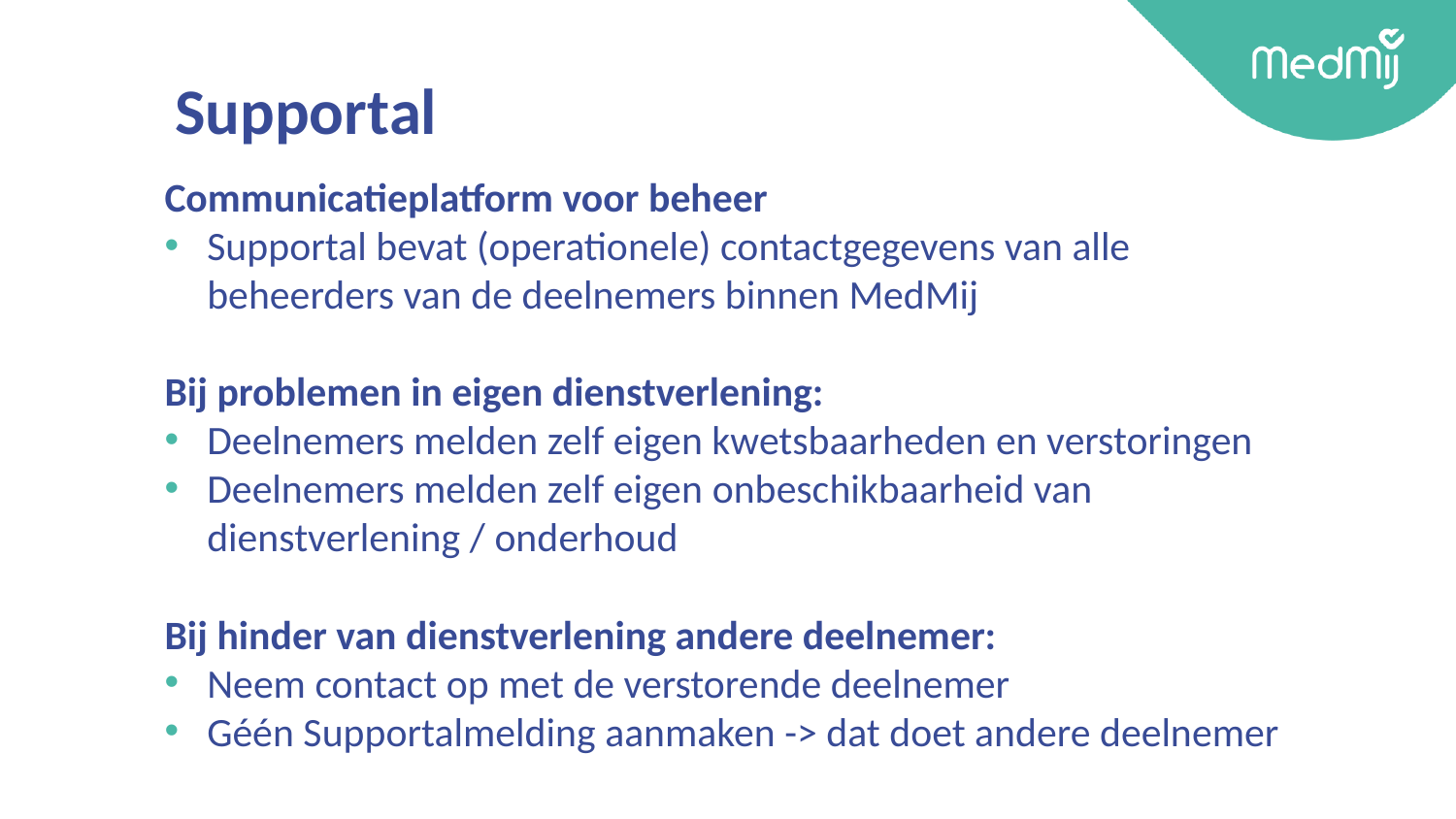

# Supportal
Communicatieplatform voor beheer
Supportal bevat (operationele) contactgegevens van alle beheerders van de deelnemers binnen MedMij

Bij problemen in eigen dienstverlening:
Deelnemers melden zelf eigen kwetsbaarheden en verstoringen
Deelnemers melden zelf eigen onbeschikbaarheid van dienstverlening / onderhoud

Bij hinder van dienstverlening andere deelnemer:
Neem contact op met de verstorende deelnemer
Géén Supportalmelding aanmaken -> dat doet andere deelnemer